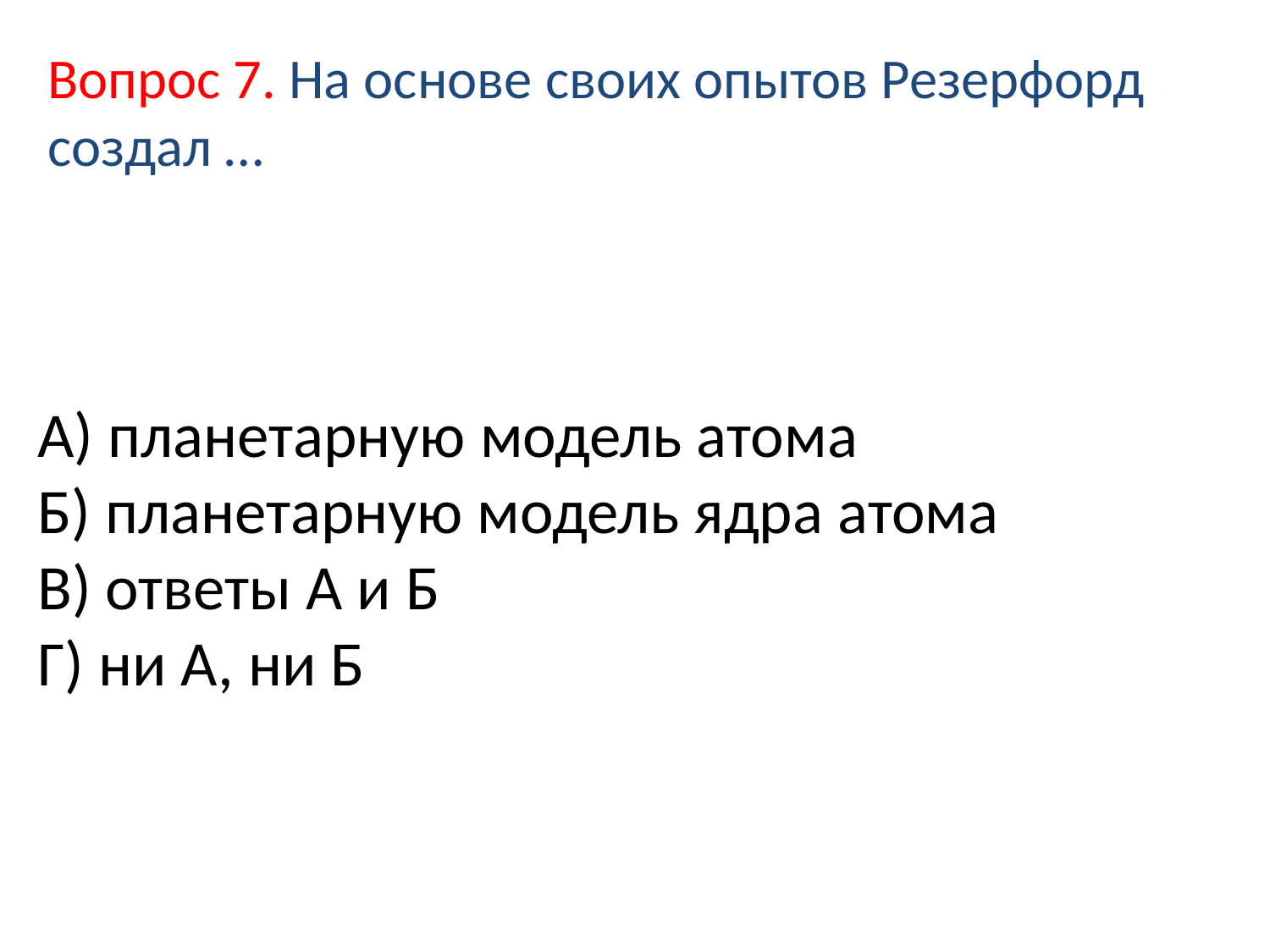

Вопрос 7. На основе своих опытов Резерфорд создал …
# А) планетарную модель атома Б) планетарную модель ядра атома В) ответы А и Б Г) ни А, ни Б